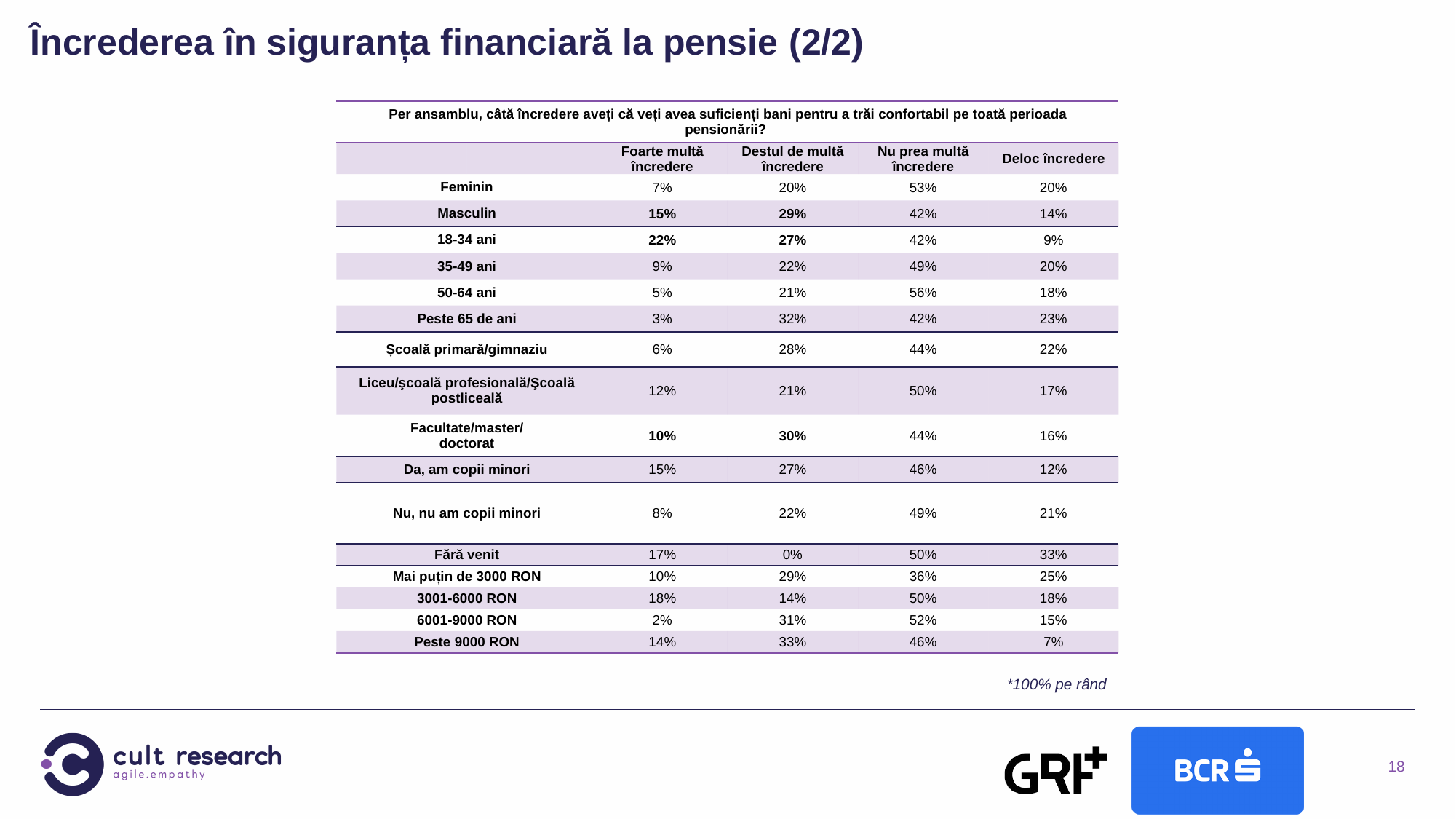

Încrederea în siguranța financiară la pensie (2/2)
| Per ansamblu, câtă încredere aveți că veți avea suficienți bani pentru a trăi confortabil pe toată perioada pensionării? |  |  |  |  |  |
| --- | --- | --- | --- | --- | --- |
|  |  | Foarte multă încredere | Destul de multă încredere | Nu prea multă încredere | Deloc încredere |
| Feminin |  | 7% | 20% | 53% | 20% |
| Masculin |  | 15% | 29% | 42% | 14% |
| 18-34 ani |  | 22% | 27% | 42% | 9% |
| 35-49 ani |  | 9% | 22% | 49% | 20% |
| 50-64 ani |  | 5% | 21% | 56% | 18% |
| Peste 65 de ani |  | 3% | 32% | 42% | 23% |
| Școală primară/gimnaziu |  | 6% | 28% | 44% | 22% |
| Liceu/şcoală profesională/Şcoală postliceală |  | 12% | 21% | 50% | 17% |
| Facultate/master/ doctorat |  | 10% | 30% | 44% | 16% |
| Da, am copii minori |  | 15% | 27% | 46% | 12% |
| Nu, nu am copii minori |  | 8% | 22% | 49% | 21% |
| Fără venit |  | 17% | 0% | 50% | 33% |
| Mai puțin de 3000 RON |  | 10% | 29% | 36% | 25% |
| 3001-6000 RON |  | 18% | 14% | 50% | 18% |
| 6001-9000 RON |  | 2% | 31% | 52% | 15% |
| Peste 9000 RON |  | 14% | 33% | 46% | 7% |
*100% pe rând
18